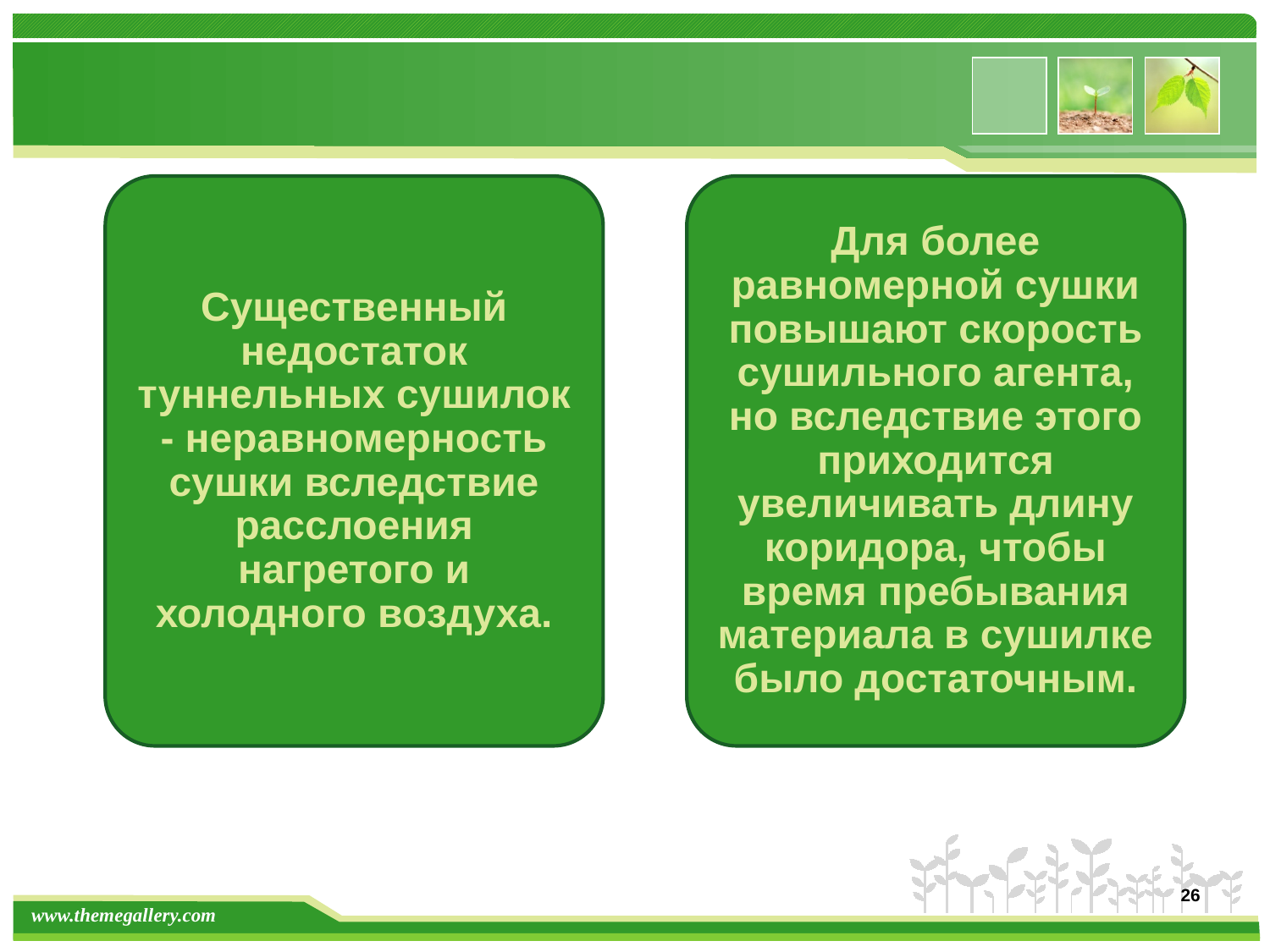

#
Существенный недостаток туннельных сушилок - неравномерность сушки вследствие расслоения нагретого и холодного воздуха.
Для более равномерной сушки повышают скорость сушильного агента, но вследствие этого приходится увеличивать длину коридора, чтобы время пребывания материала в сушилке было достаточным.

26